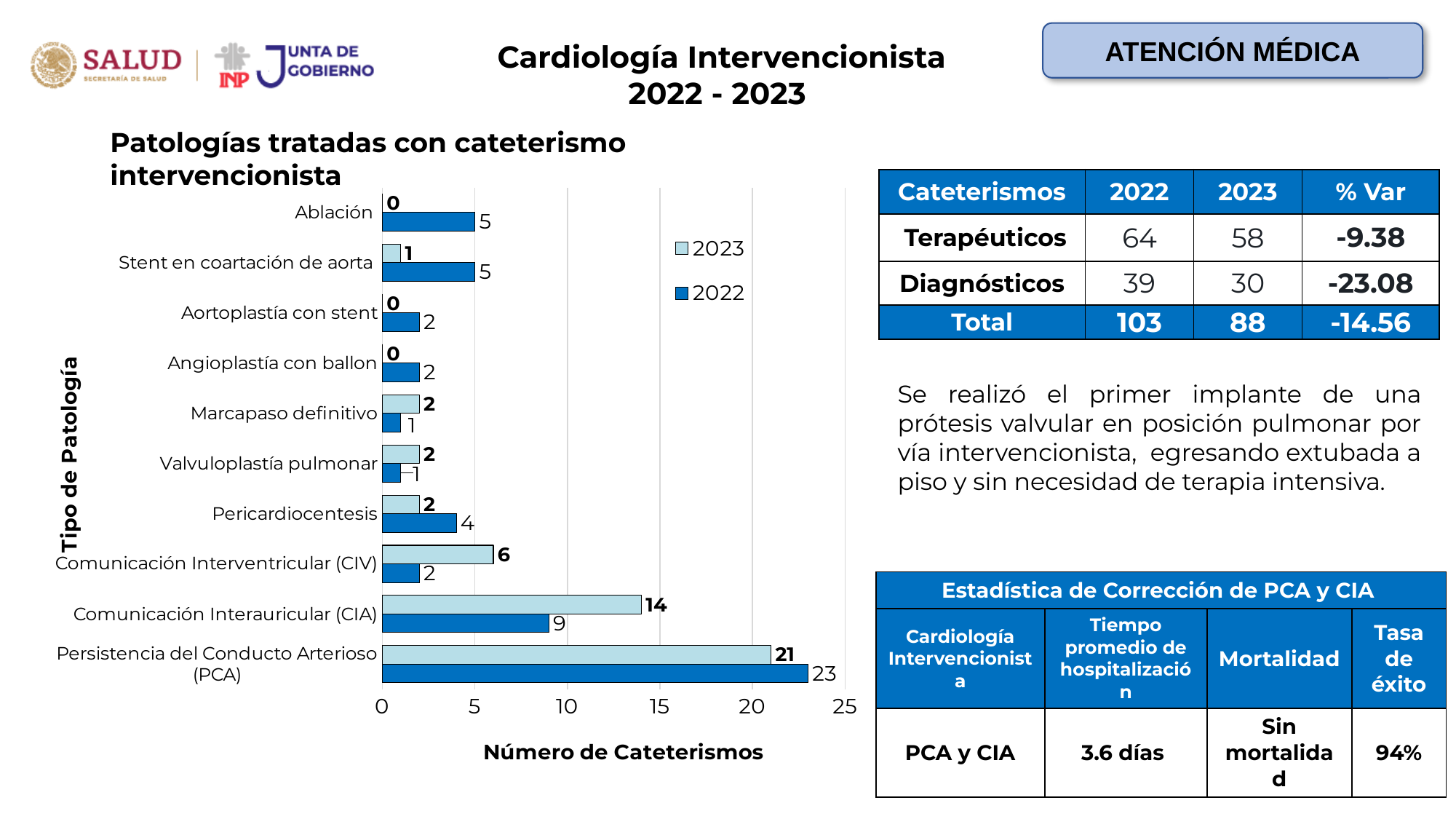

ATENCIÓN MÉDICA
Cardiología Intervencionista 2022 - 2023
Patologías tratadas con cateterismo intervencionista

### Chart

| Category | 2022 | 2023 |
|---|---|---|
| Persistencia del Conducto Arterioso (PCA) | 23.0 | 21.0 |
| Comunicación Interauricular (CIA) | 9.0 | 14.0 |
| Comunicación Interventricular (CIV) | 2.0 | 6.0 |
| Pericardiocentesis | 4.0 | 2.0 |
| Valvuloplastía pulmonar | 1.0 | 2.0 |
| Marcapaso definitivo | 1.0 | 2.0 |
| Angioplastía con ballon | 2.0 | 0.0 |
| Aortoplastía con stent | 2.0 | 0.0 |
| Stent en coartación de aorta  | 5.0 | 1.0 |
| Ablación  | 5.0 | 0.0 |
| Cateterismos | 2022 | 2023 | % Var |
| --- | --- | --- | --- |
| Terapéuticos | 64 | 58 | -9.38 |
| Diagnósticos | 39 | 30 | -23.08 |
| Total | 103 | 88 | -14.56 |
Se realizó el primer implante de una prótesis valvular en posición pulmonar por vía intervencionista,  egresando extubada a piso y sin necesidad de terapia intensiva.
| Estadística de Corrección de PCA y CIA |  |  |  |
| --- | --- | --- | --- |
| Cardiología Intervencionista | Tiempo promedio de hospitalización | Mortalidad | Tasa de éxito |
| PCA y CIA | 3.6 días | Sin mortalidad | 94% |